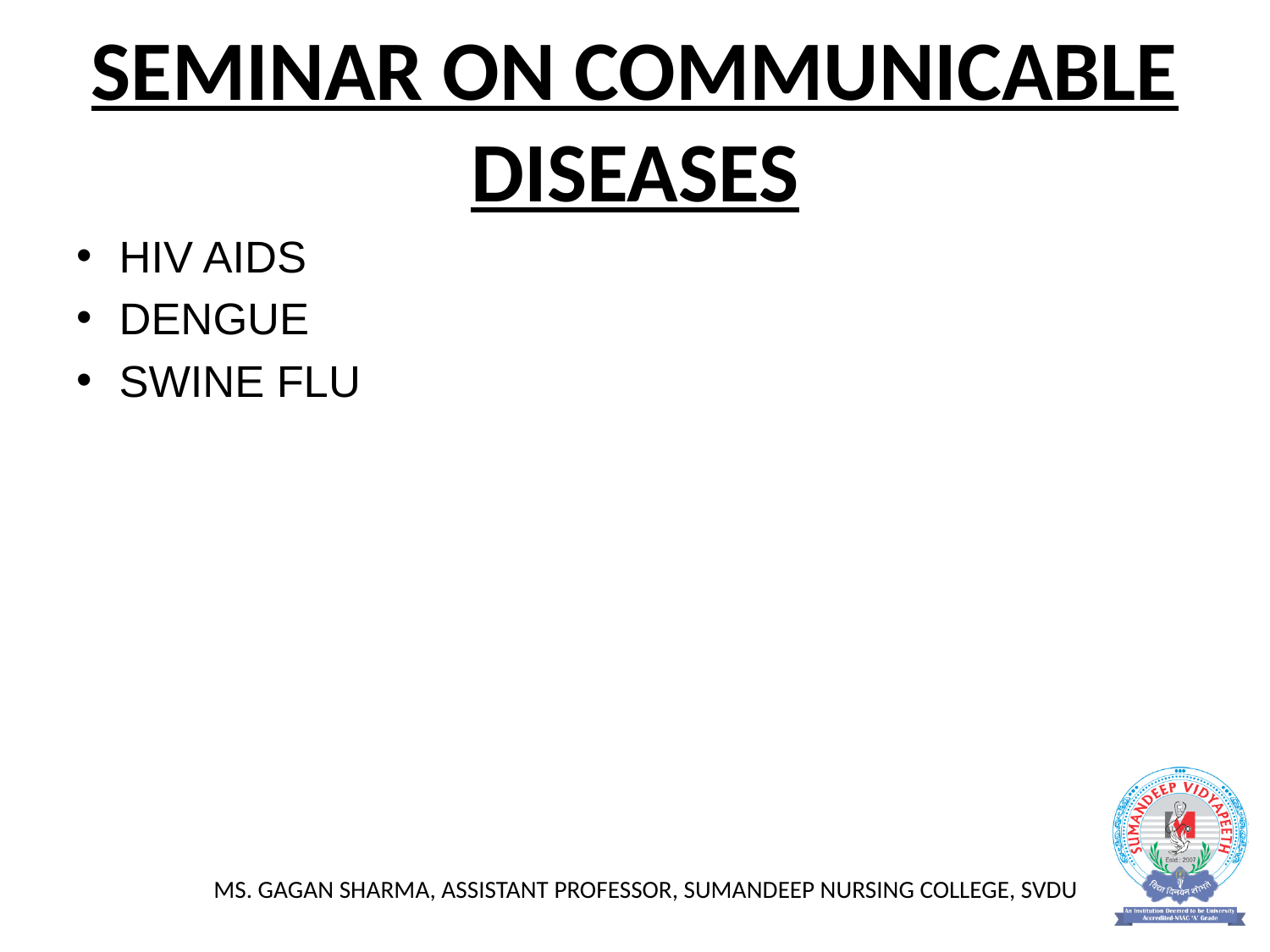

# SEMINAR ON COMMUNICABLE DISEASES
HIV AIDS
DENGUE
SWINE FLU